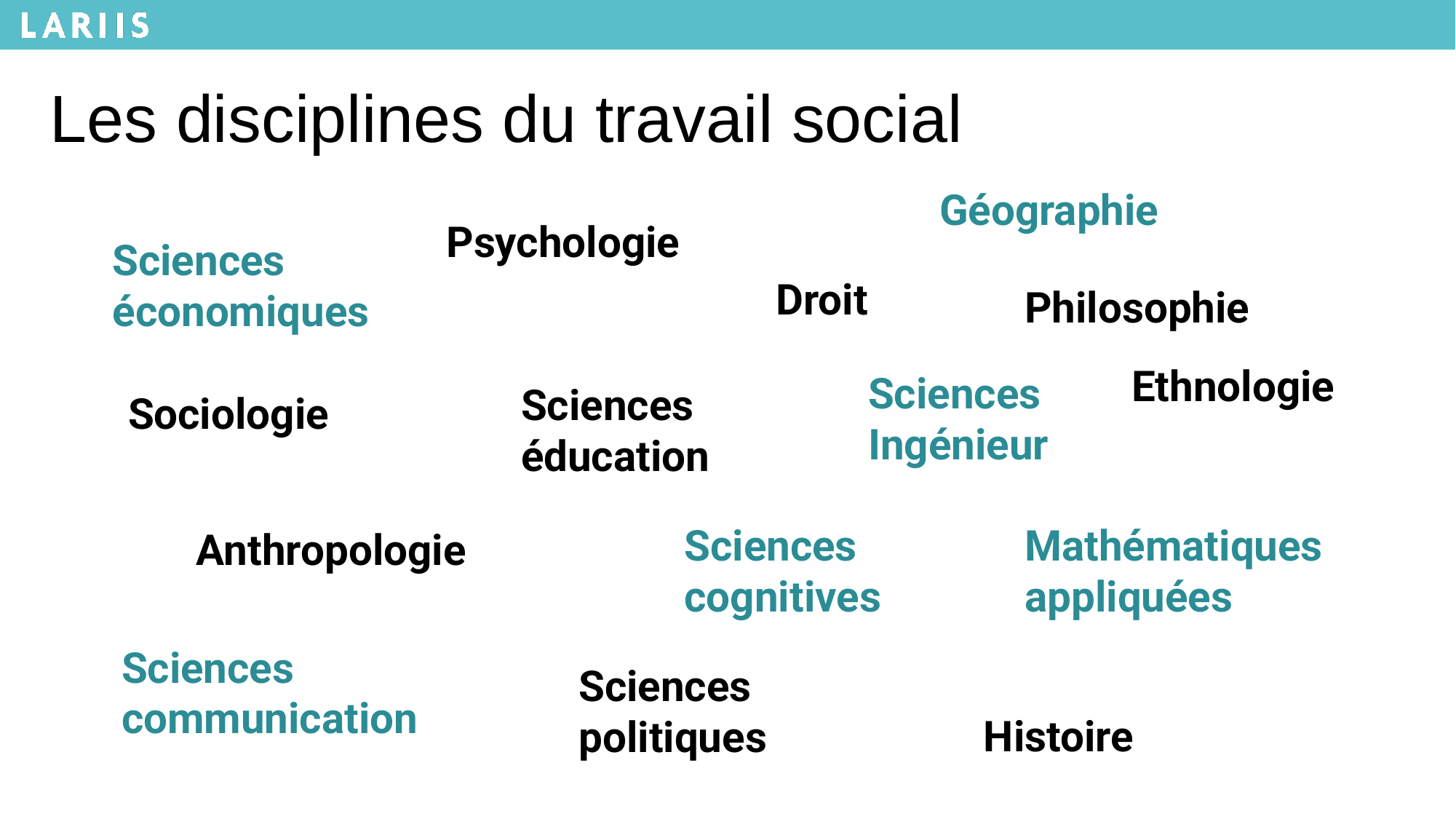

Les disciplines du travail social
Géographie
Psychologie
Sciences économiques
Droit
Philosophie
Ethnologie
Sciences Ingénieur
Sciences éducation
Sociologie
Sciences cognitives
Mathématiques appliquées
Anthropologie
Sciences communication
Sciences politiques
Histoire